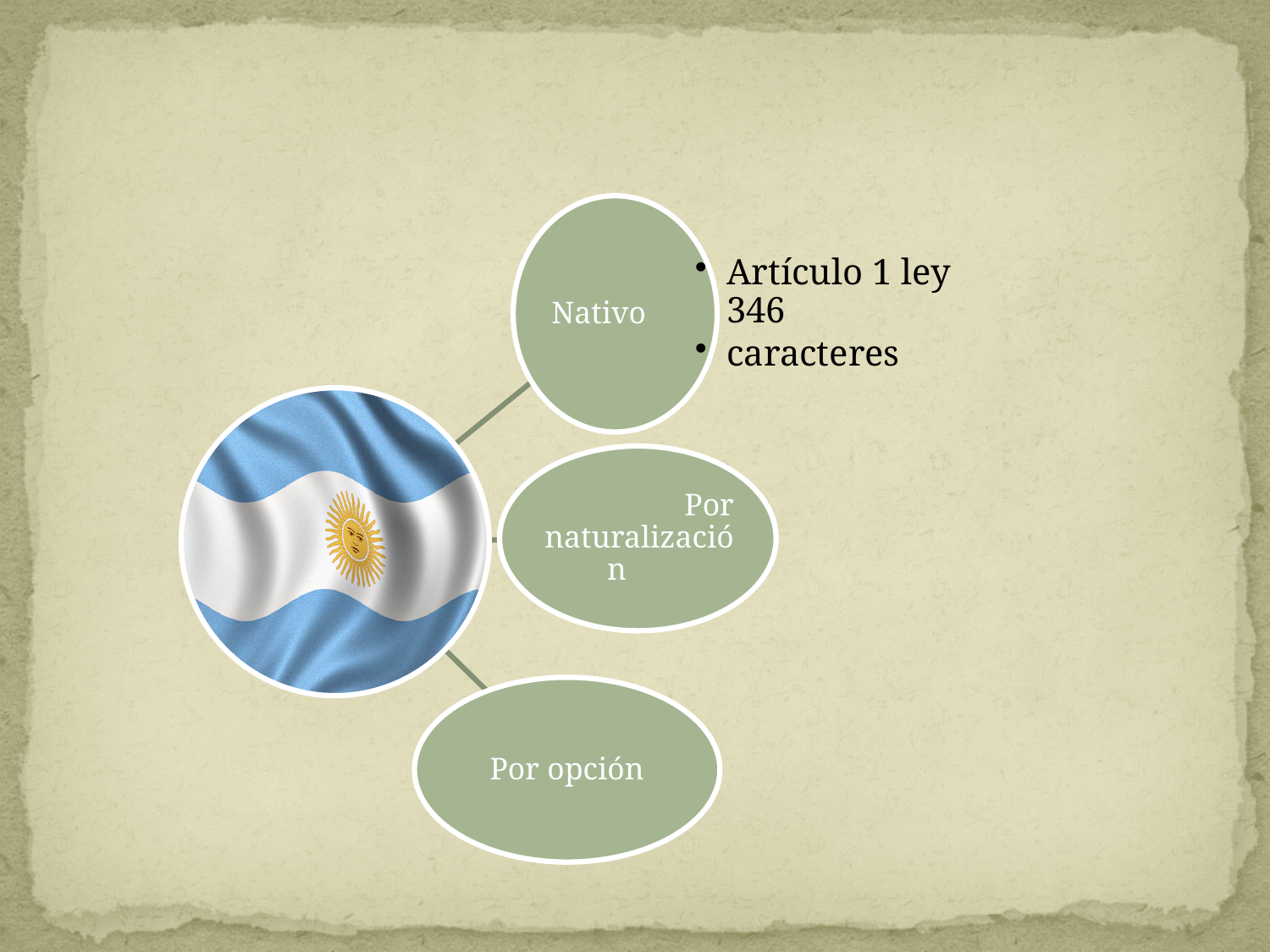

#
Nativo
Artículo 1 ley 346
caracteres
Por naturalización

Por opción